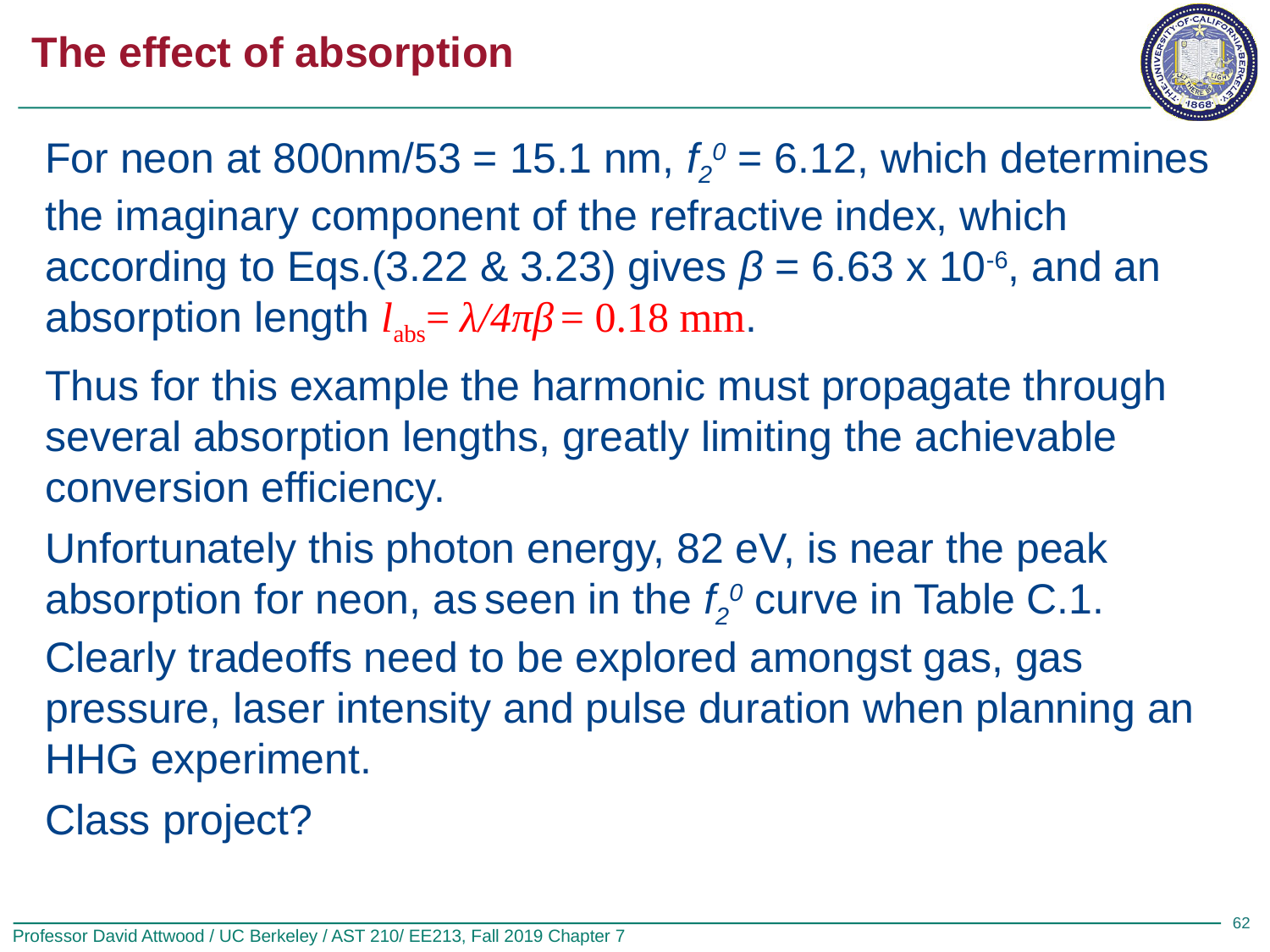

# The effect of absorption
For neon at 800nm/53 = 15.1 nm, f20 = 6.12, which determines the imaginary component of the refractive index, which according to Eqs.(3.22 & 3.23) gives β = 6.63 x 10-6, and an absorption length labs= λ/4πβ = 0.18 mm.
Thus for this example the harmonic must propagate through several absorption lengths, greatly limiting the achievable conversion efficiency.
Unfortunately this photon energy, 82 eV, is near the peak absorption for neon, as seen in the f20 curve in Table C.1. Clearly tradeoffs need to be explored amongst gas, gas pressure, laser intensity and pulse duration when planning an HHG experiment.
Class project?
62